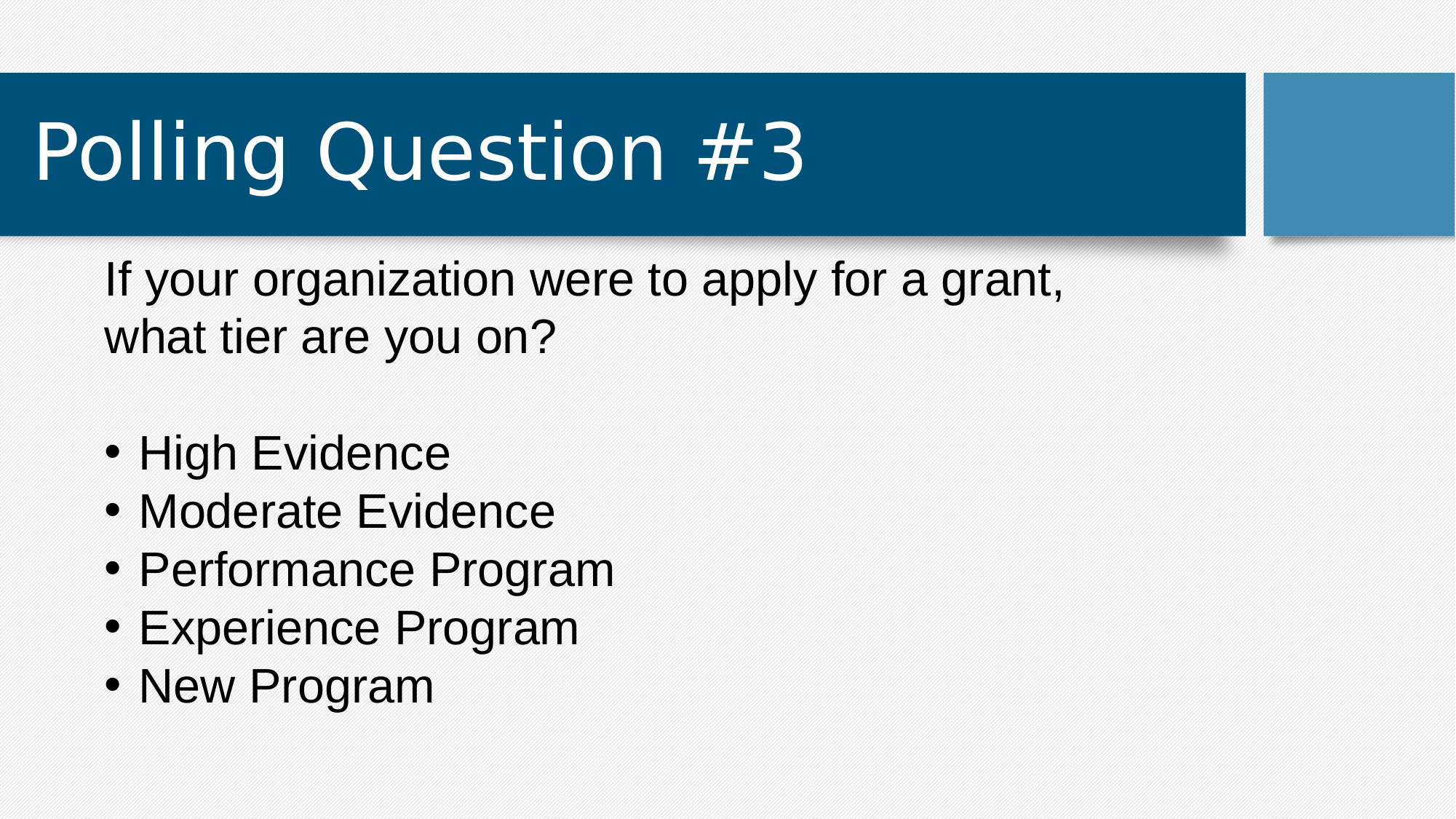

# Polling Question #3
If your organization were to apply for a grant,
what tier are you on?

High Evidence
Moderate Evidence
Performance Program
Experience Program
New Program